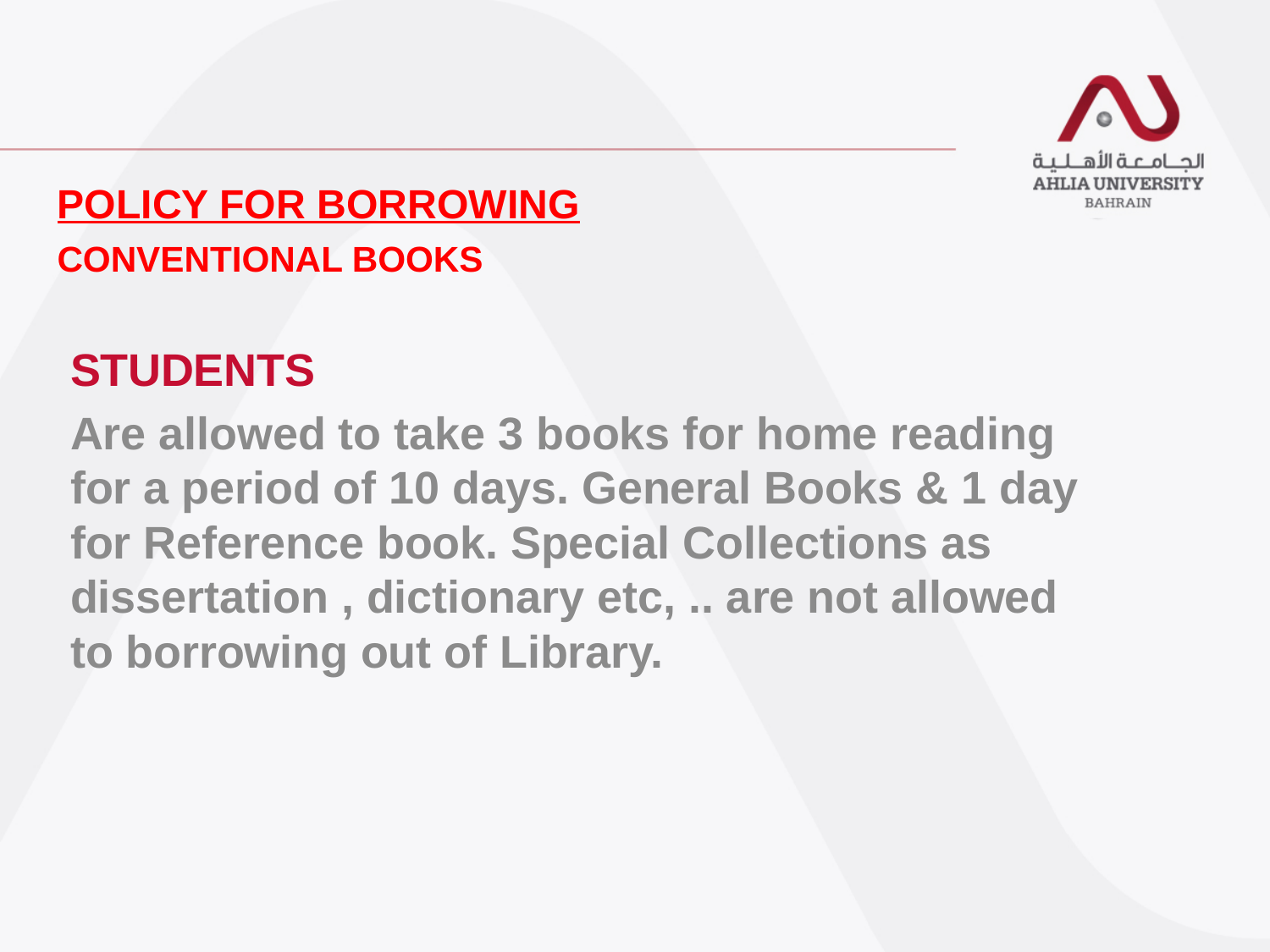

POLICY FOR BORROWING
CONVENTIONAL BOOKS

STUDENTS
Are allowed to take 3 books for home reading for a period of 10 days. General Books & 1 day for Reference book. Special Collections as dissertation , dictionary etc, .. are not allowed to borrowing out of Library.